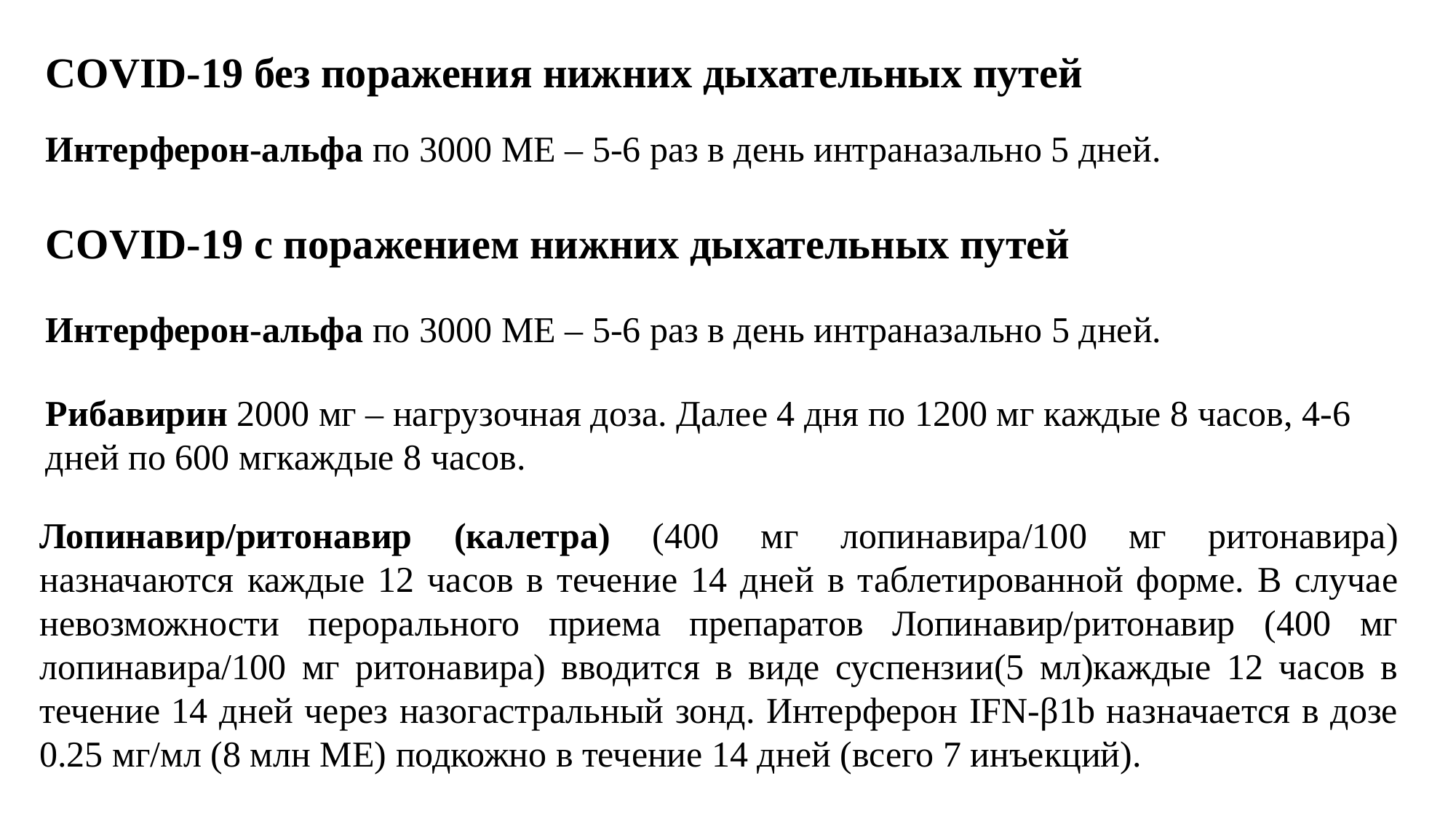

COVID-19 без поражения нижних дыхательных путей
Интерферон-альфа по 3000 МE – 5-6 раз в день интраназально 5 дней.
COVID-19 с поражением нижних дыхательных путей
Интерферон-альфа по 3000 МE – 5-6 раз в день интраназально 5 дней.
Рибавирин 2000 мг – нагрузочная доза. Далее 4 дня по 1200 мг каждые 8 часов, 4-6 дней по 600 мгкаждые 8 часов.
Лопинавир/ритонавир (калетра) (400 мг лопинавира/100 мг ритонавира) назначаются каждые 12 часов в течение 14 дней в таблетированной форме. В случае невозможности перорального приема препаратов Лопинавир/ритонавир (400 мг лопинавира/100 мг ритонавира) вводится в виде суспензии(5 мл)каждые 12 часов в течение 14 дней через назогастральный зонд. Интерферон IFN-β1b назначается в дозе 0.25 мг/мл (8 млн МЕ) подкожно в течение 14 дней (всего 7 инъекций).